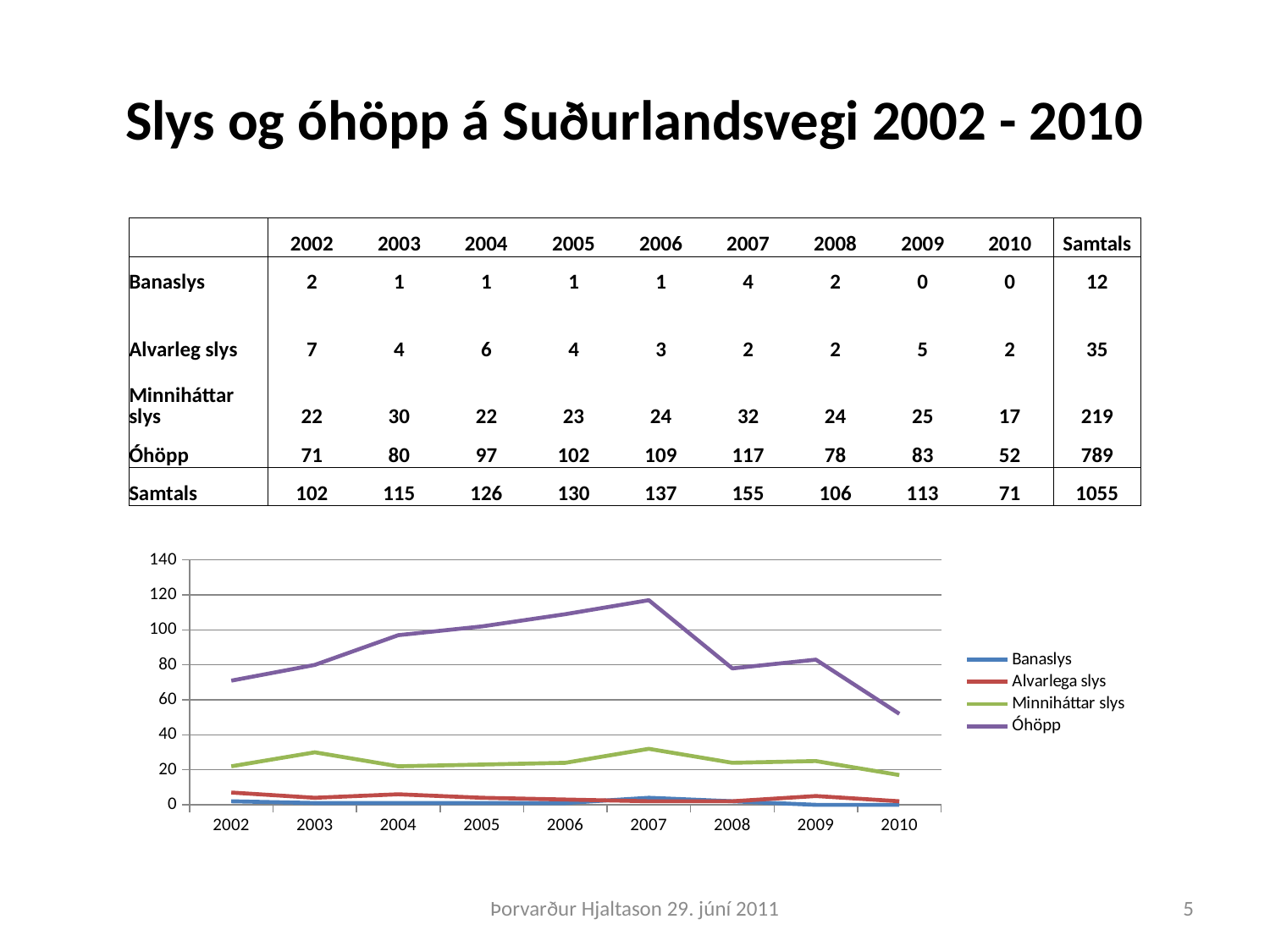

# Slys og óhöpp á Suðurlandsvegi 2002 - 2010
|  | 2002 | 2003 | 2004 | 2005 | 2006 | 2007 | 2008 | 2009 | 2010 | Samtals |
| --- | --- | --- | --- | --- | --- | --- | --- | --- | --- | --- |
| Banaslys | 2 | 1 | 1 | 1 | 1 | 4 | 2 | 0 | 0 | 12 |
| Alvarleg slys | 7 | 4 | 6 | 4 | 3 | 2 | 2 | 5 | 2 | 35 |
| Minniháttar slys | 22 | 30 | 22 | 23 | 24 | 32 | 24 | 25 | 17 | 219 |
| Óhöpp | 71 | 80 | 97 | 102 | 109 | 117 | 78 | 83 | 52 | 789 |
| Samtals | 102 | 115 | 126 | 130 | 137 | 155 | 106 | 113 | 71 | 1055 |

### Chart

| Category | Banaslys | Alvarlega slys | Minniháttar slys | Óhöpp |
|---|---|---|---|---|
| 2002 | 2.0 | 7.0 | 22.0 | 71.0 |
| 2003 | 1.0 | 4.0 | 30.0 | 80.0 |
| 2004 | 1.0 | 6.0 | 22.0 | 97.0 |
| 2005 | 1.0 | 4.0 | 23.0 | 102.0 |
| 2006 | 1.0 | 3.0 | 24.0 | 109.0 |
| 2007 | 4.0 | 2.0 | 32.0 | 117.0 |
| 2008 | 2.0 | 2.0 | 24.0 | 78.0 |
| 2009 | 0.0 | 5.0 | 25.0 | 83.0 |
| 2010 | 0.0 | 2.0 | 17.0 | 52.0 |
Þorvarður Hjaltason 29. júní 2011
5